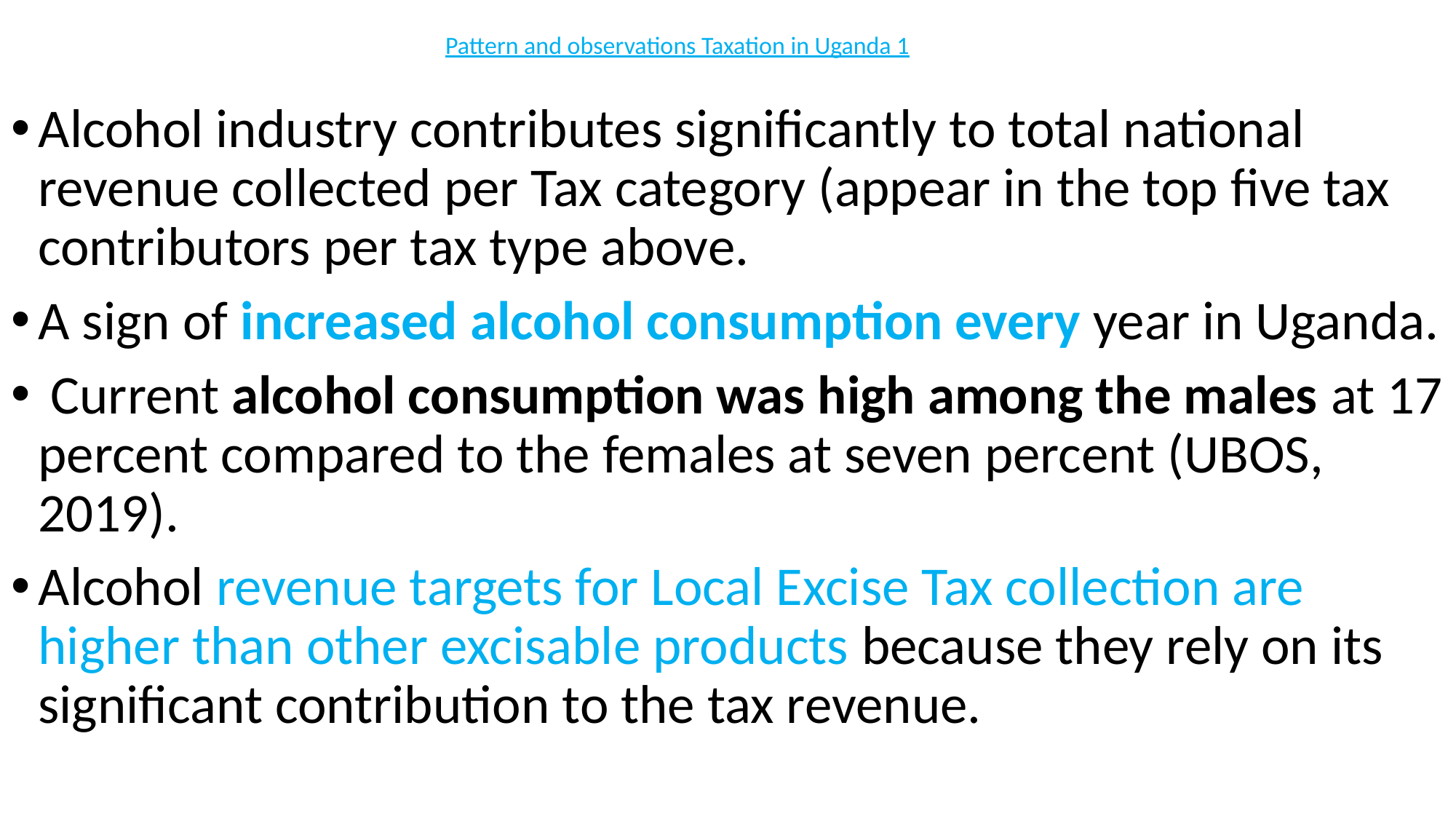

# Pattern and observations Taxation in Uganda 1
Alcohol industry contributes significantly to total national revenue collected per Tax category (appear in the top five tax contributors per tax type above.
A sign of increased alcohol consumption every year in Uganda.
 Current alcohol consumption was high among the males at 17 percent compared to the females at seven percent (UBOS, 2019).
Alcohol revenue targets for Local Excise Tax collection are higher than other excisable products because they rely on its significant contribution to the tax revenue.